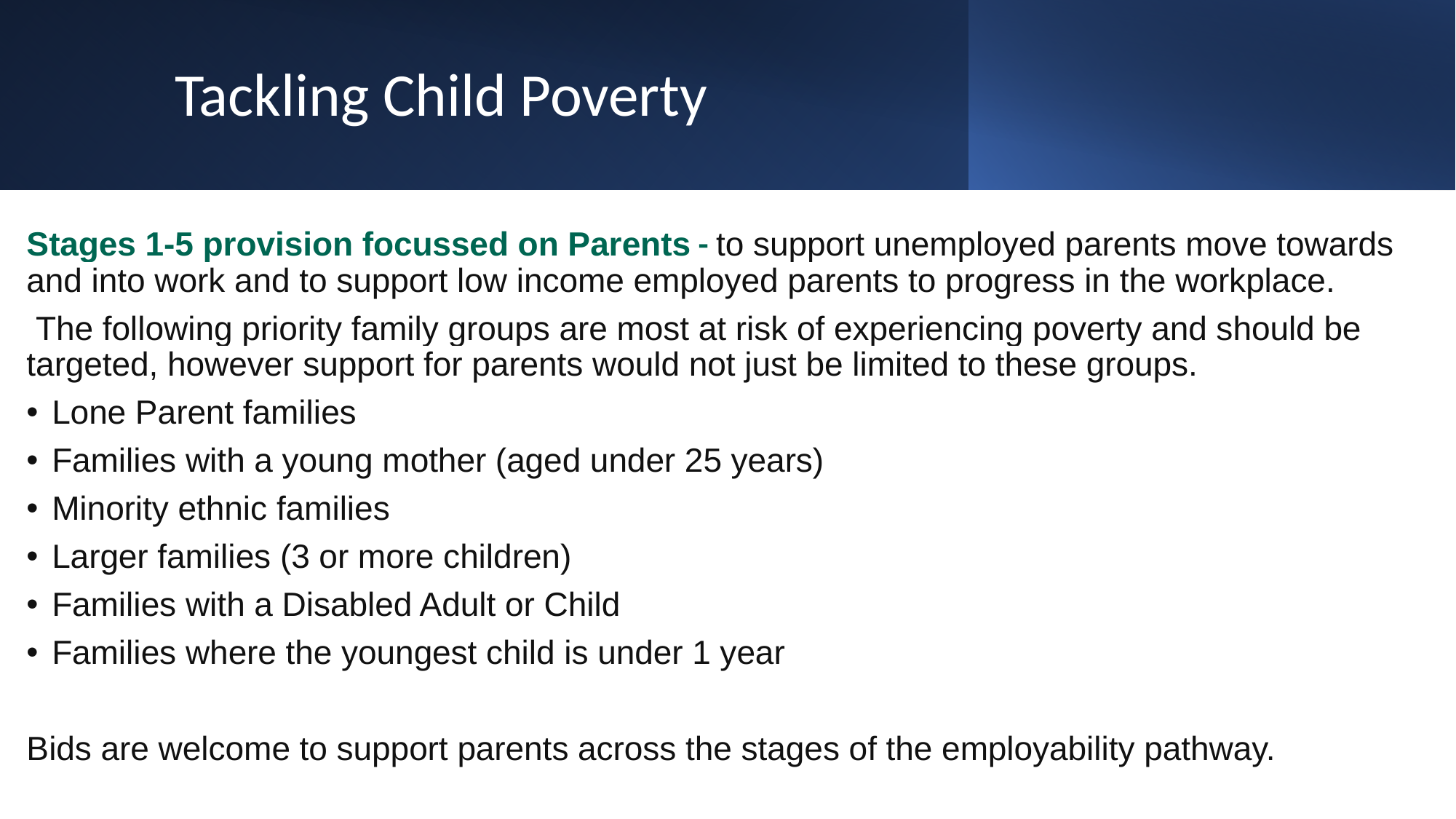

# Tackling Child Poverty
Stages 1-5 provision focussed on Parents - to support unemployed parents move towards and into work and to support low income employed parents to progress in the workplace.
 The following priority family groups are most at risk of experiencing poverty and should be targeted, however support for parents would not just be limited to these groups.
Lone Parent families
Families with a young mother (aged under 25 years)
Minority ethnic families
Larger families (3 or more children)
Families with a Disabled Adult or Child
Families where the youngest child is under 1 year

Bids are welcome to support parents across the stages of the employability pathway.